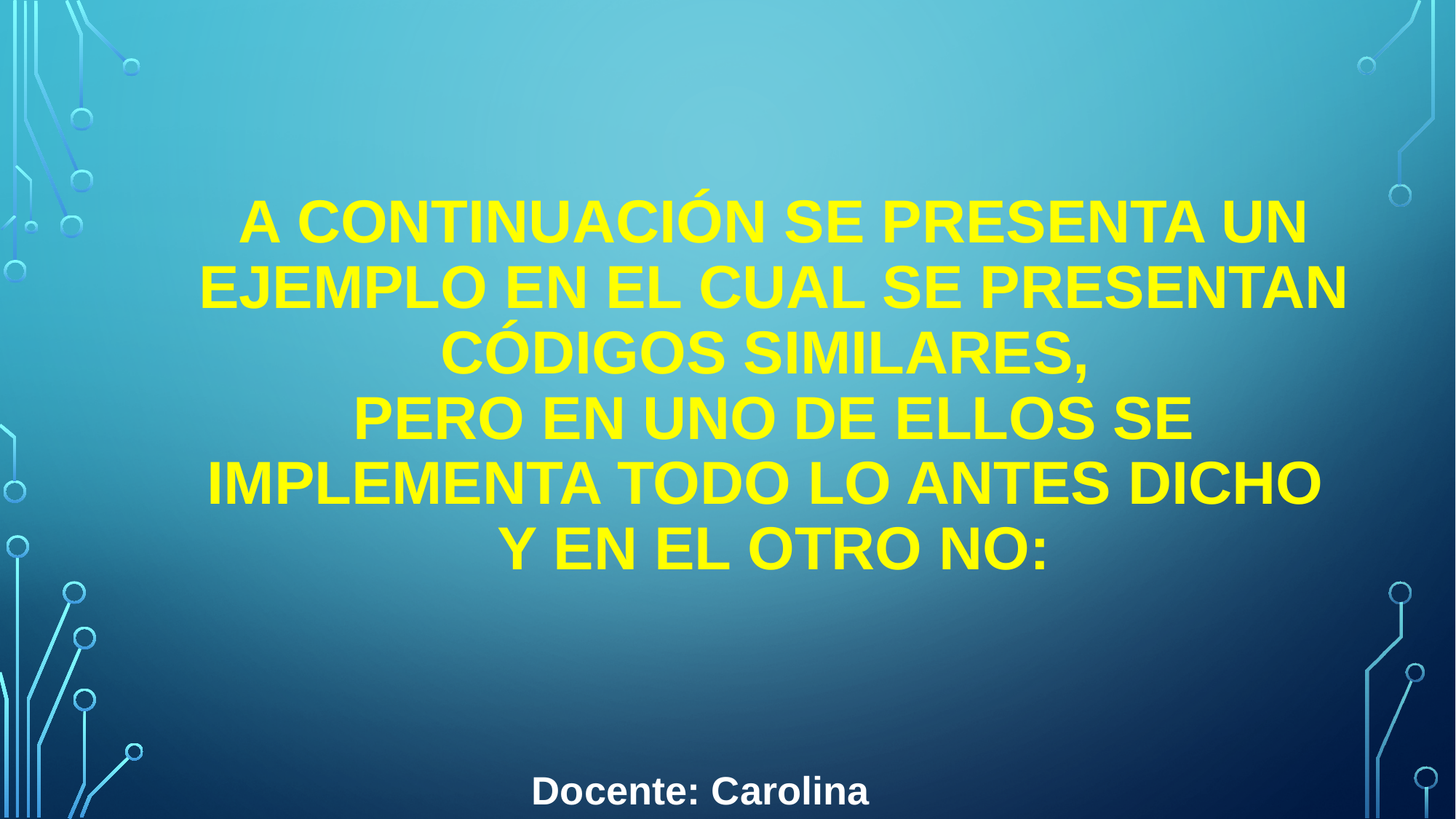

# A continuación se presenta un ejemplo en el cual se PRESENTAN CÓDIGOS SIMILARES, pero EN UNO DE ELLOS se implementa todo lo antes dicho Y EN EL OTRO NO:
Docente: Carolina Archuby